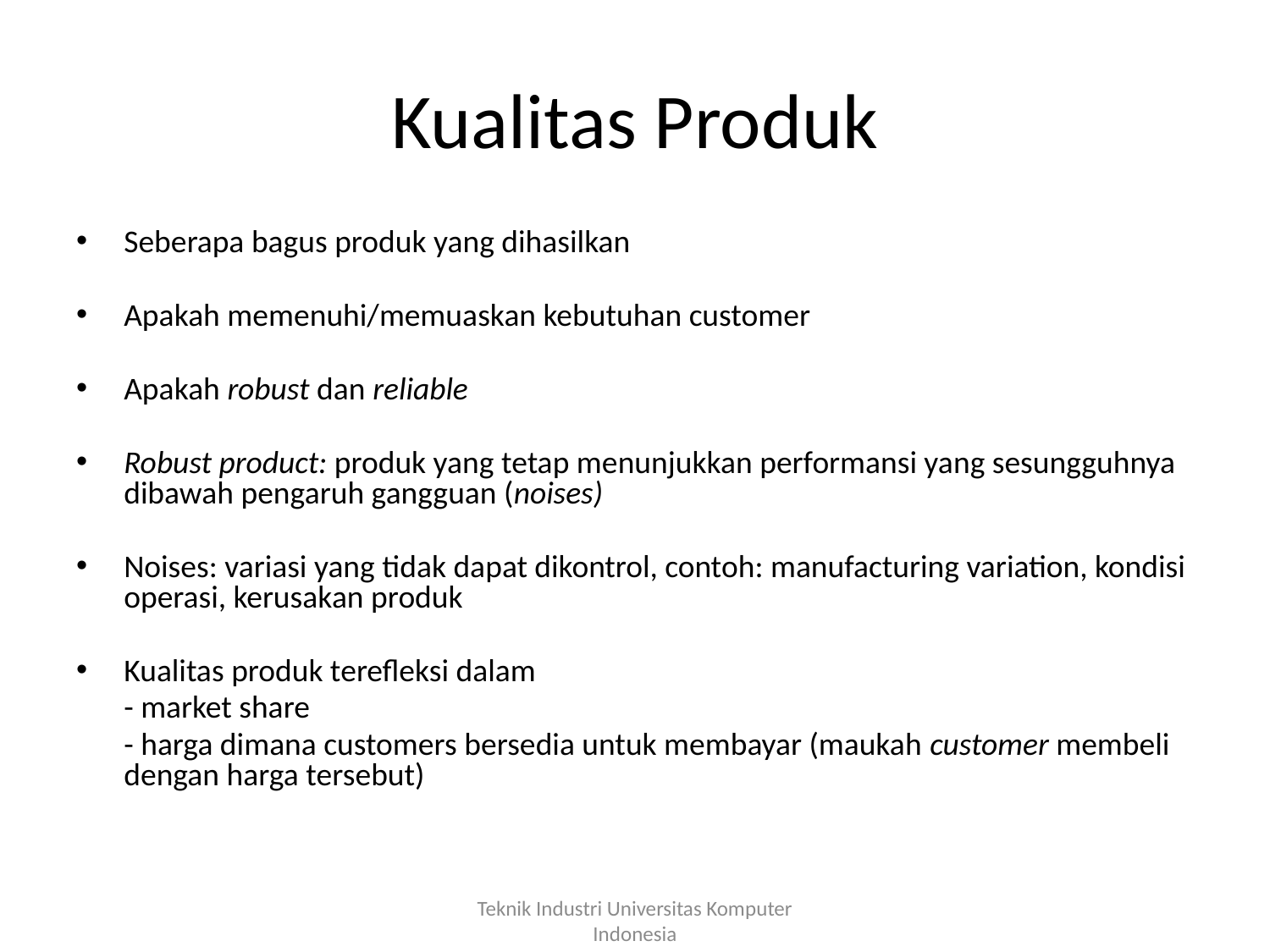

# Kualitas Produk
Seberapa bagus produk yang dihasilkan

Apakah memenuhi/memuaskan kebutuhan customer

Apakah robust dan reliable

Robust product: produk yang tetap menunjukkan performansi yang sesungguhnya dibawah pengaruh gangguan (noises)

Noises: variasi yang tidak dapat dikontrol, contoh: manufacturing variation, kondisi operasi, kerusakan produk

Kualitas produk terefleksi dalam
	- market share
	- harga dimana customers bersedia untuk membayar (maukah customer membeli dengan harga tersebut)

Teknik Industri Universitas Komputer Indonesia